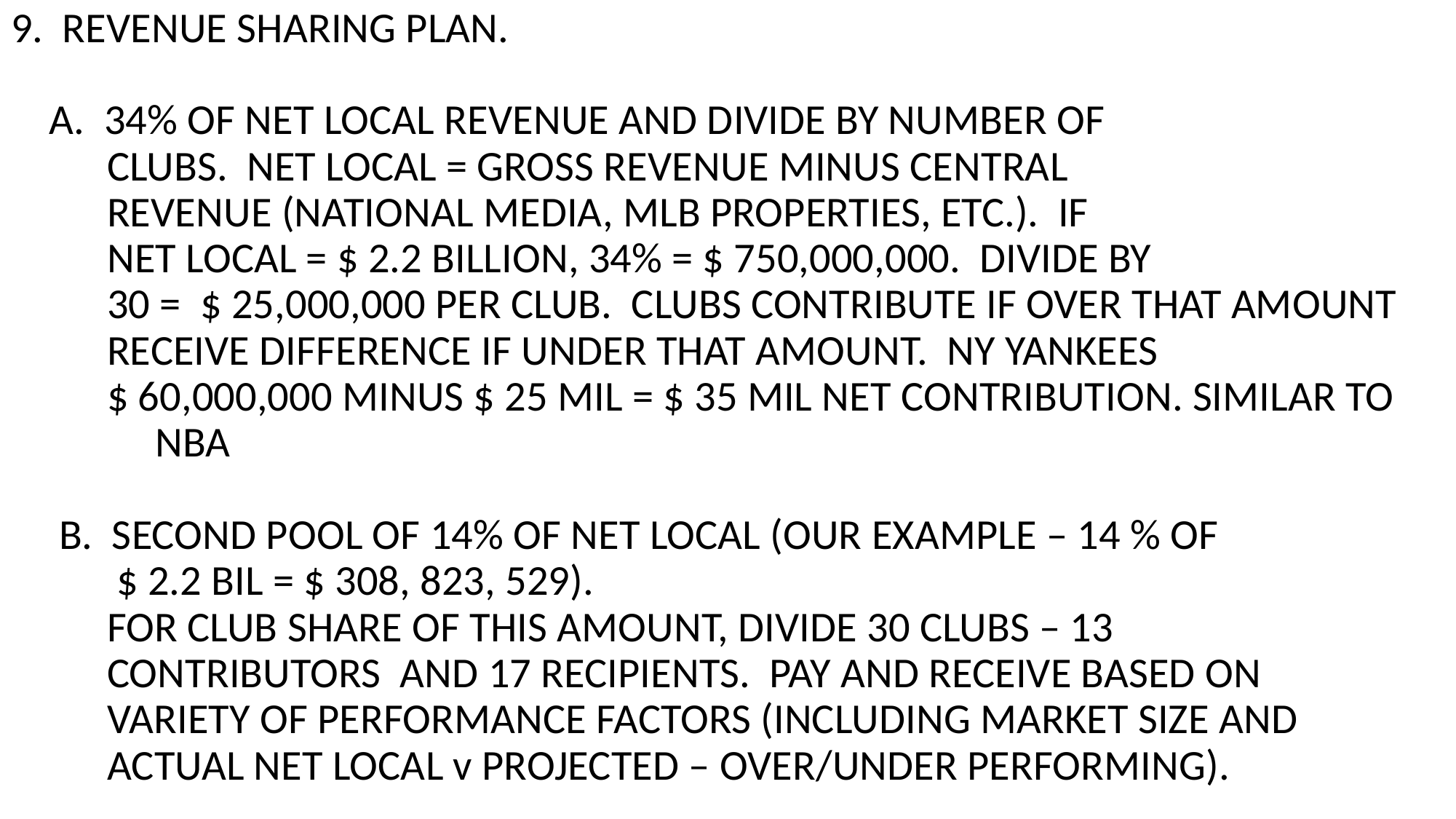

# 9.  REVENUE SHARING PLAN. A.  34% OF NET LOCAL REVENUE AND DIVIDE BY NUMBER OF CLUBS.  NET LOCAL = GROSS REVENUE MINUS CENTRAL REVENUE (NATIONAL MEDIA, MLB PROPERTIES, ETC.).  IF NET LOCAL = $ 2.2 BILLION, 34% = $ 750,000,000.  DIVIDE BY 30 =  $ 25,000,000 PER CLUB.  CLUBS CONTRIBUTE IF OVER THAT AMOUNT RECEIVE DIFFERENCE IF UNDER THAT AMOUNT.  NY YANKEES $ 60,000,000 MINUS $ 25 MIL = $ 35 MIL NET CONTRIBUTION. SIMILAR TO NBA B.  SECOND POOL OF 14% OF NET LOCAL (OUR EXAMPLE – 14 % OF $ 2.2 BIL = $ 308, 823, 529). FOR CLUB SHARE OF THIS AMOUNT, DIVIDE 30 CLUBS – 13 CONTRIBUTORS  AND 17 RECIPIENTS.  PAY AND RECEIVE BASED ON VARIETY OF PERFORMANCE FACTORS (INCLUDING MARKET SIZE AND ACTUAL NET LOCAL v PROJECTED – OVER/UNDER PERFORMING).